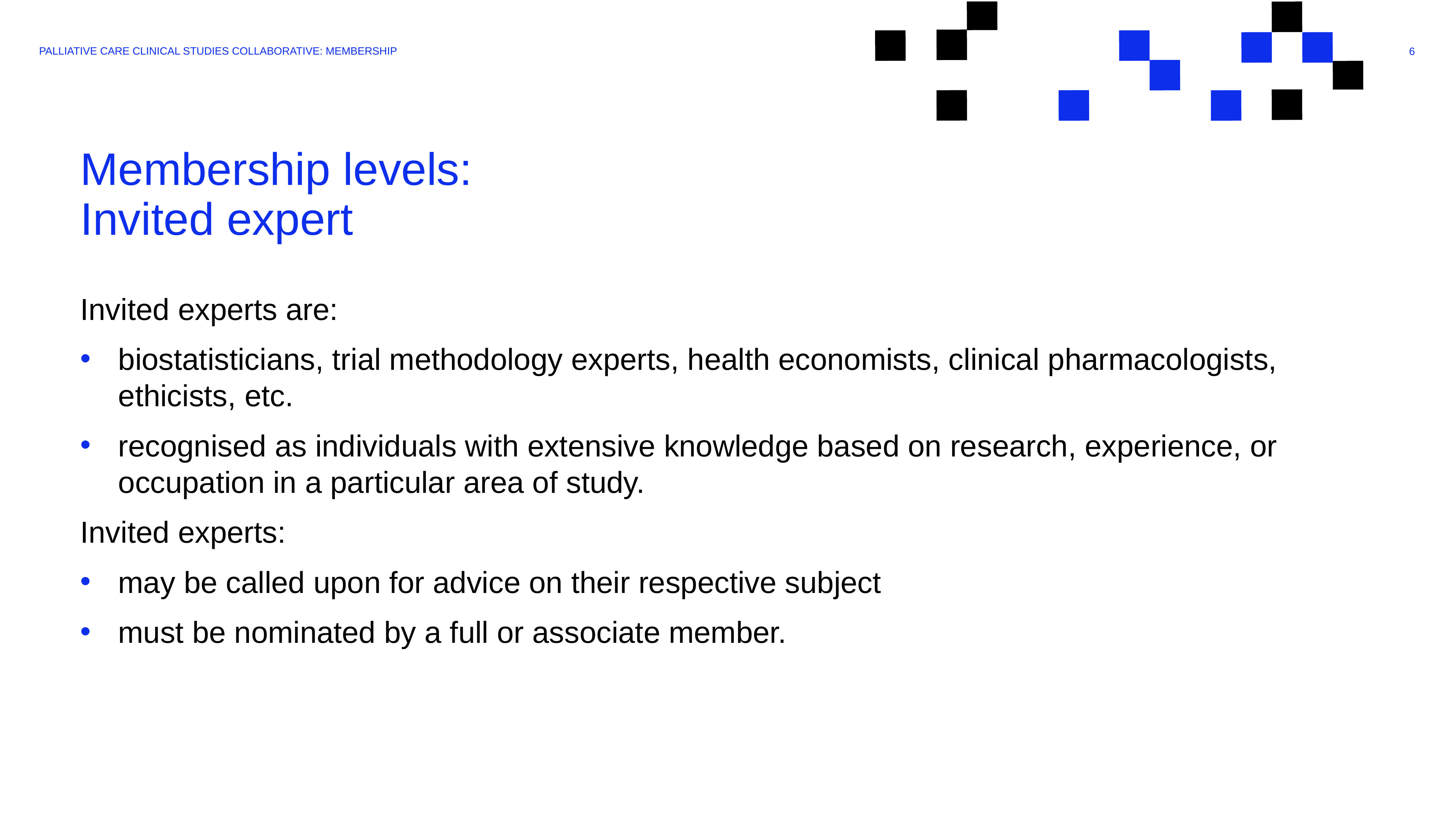

Palliative care clinical studies collaborative: membership
# Membership levels: Invited expert
Invited experts are:
biostatisticians, trial methodology experts, health economists, clinical pharmacologists, ethicists, etc.
recognised as individuals with extensive knowledge based on research, experience, or occupation in a particular area of study.
Invited experts:
may be called upon for advice on their respective subject
must be nominated by a full or associate member.